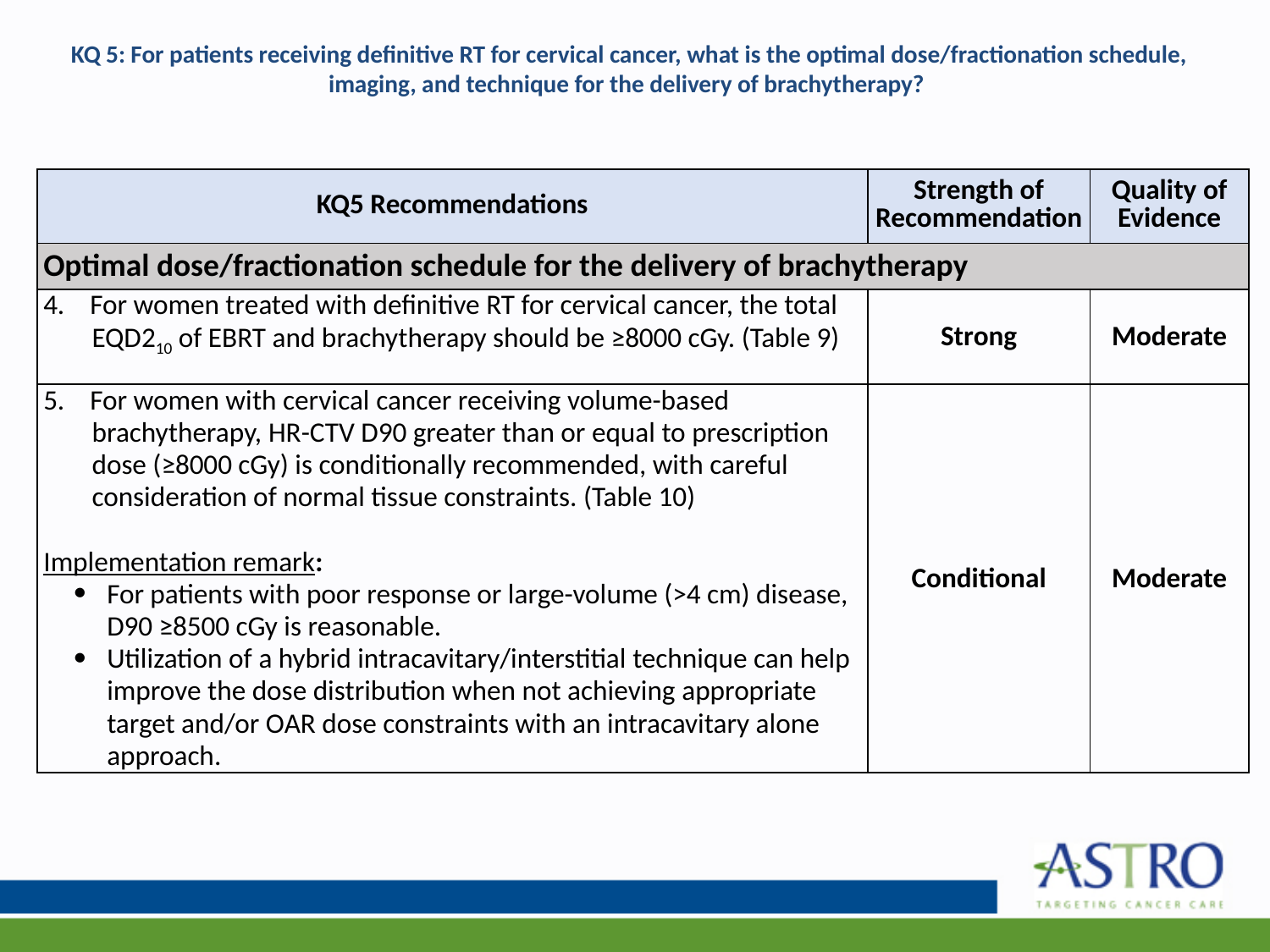

# KQ 5: For patients receiving definitive RT for cervical cancer, what is the optimal dose/fractionation schedule, imaging, and technique for the delivery of brachytherapy?
| KQ5 Recommendations | Strength of Recommendation | Quality of Evidence |
| --- | --- | --- |
| Optimal dose/fractionation schedule for the delivery of brachytherapy |  |  |
| 4. For women treated with definitive RT for cervical cancer, the total EQD210 of EBRT and brachytherapy should be ≥8000 cGy. (Table 9) | Strong | Moderate |
| 5. For women with cervical cancer receiving volume-based brachytherapy, HR-CTV D90 greater than or equal to prescription dose (≥8000 cGy) is conditionally recommended, with careful consideration of normal tissue constraints. (Table 10)   Implementation remark: For patients with poor response or large-volume (>4 cm) disease, D90 ≥8500 cGy is reasonable. Utilization of a hybrid intracavitary/interstitial technique can help improve the dose distribution when not achieving appropriate target and/or OAR dose constraints with an intracavitary alone approach. | Conditional | Moderate |